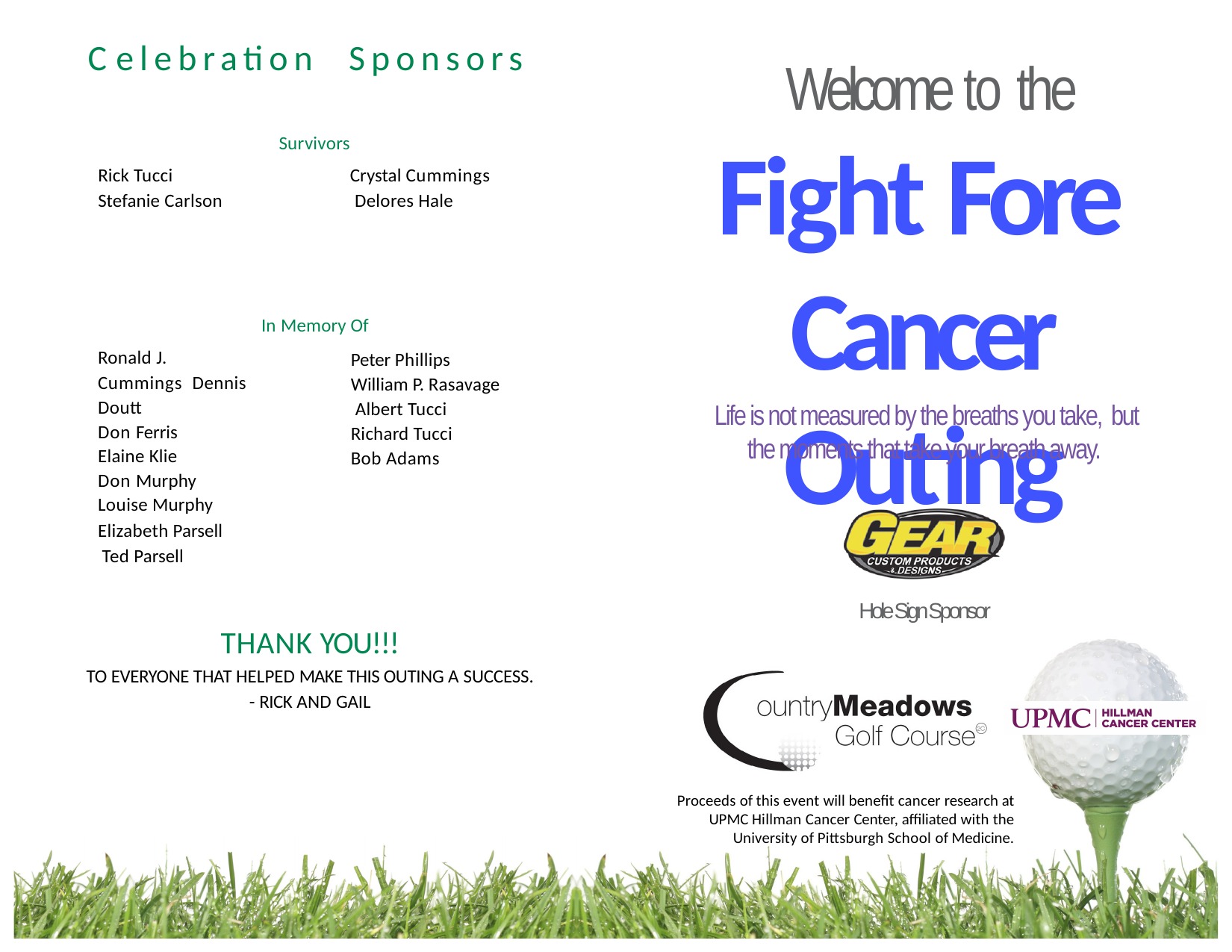

C elebration	Sponsors
# Welcome to the
Fight Fore  Cancer Outing
Survivors
Crystal Cummings  Delores Hale
Rick Tucci  Stefanie Carlson
In Memory Of
Peter Phillips  William P. Rasavage  Albert Tucci  Richard Tucci
Bob Adams
Ronald J. Cummings  Dennis Doutt
Don Ferris  Elaine Klie  Don Murphy  Louise Murphy
Elizabeth Parsell  Ted Parsell
Life is not measured by the breaths you take,  but the moments that take your breath away.

Hole Sign Sponsor
THANK YOU!!!
TO EVERYONE THAT HELPED MAKE THIS OUTING A SUCCESS.
- RICK AND GAIL

Proceeds of this event will benefit cancer research at  UPMC Hillman Cancer Center, affiliated with the  University of Pittsburgh School of Medicine.